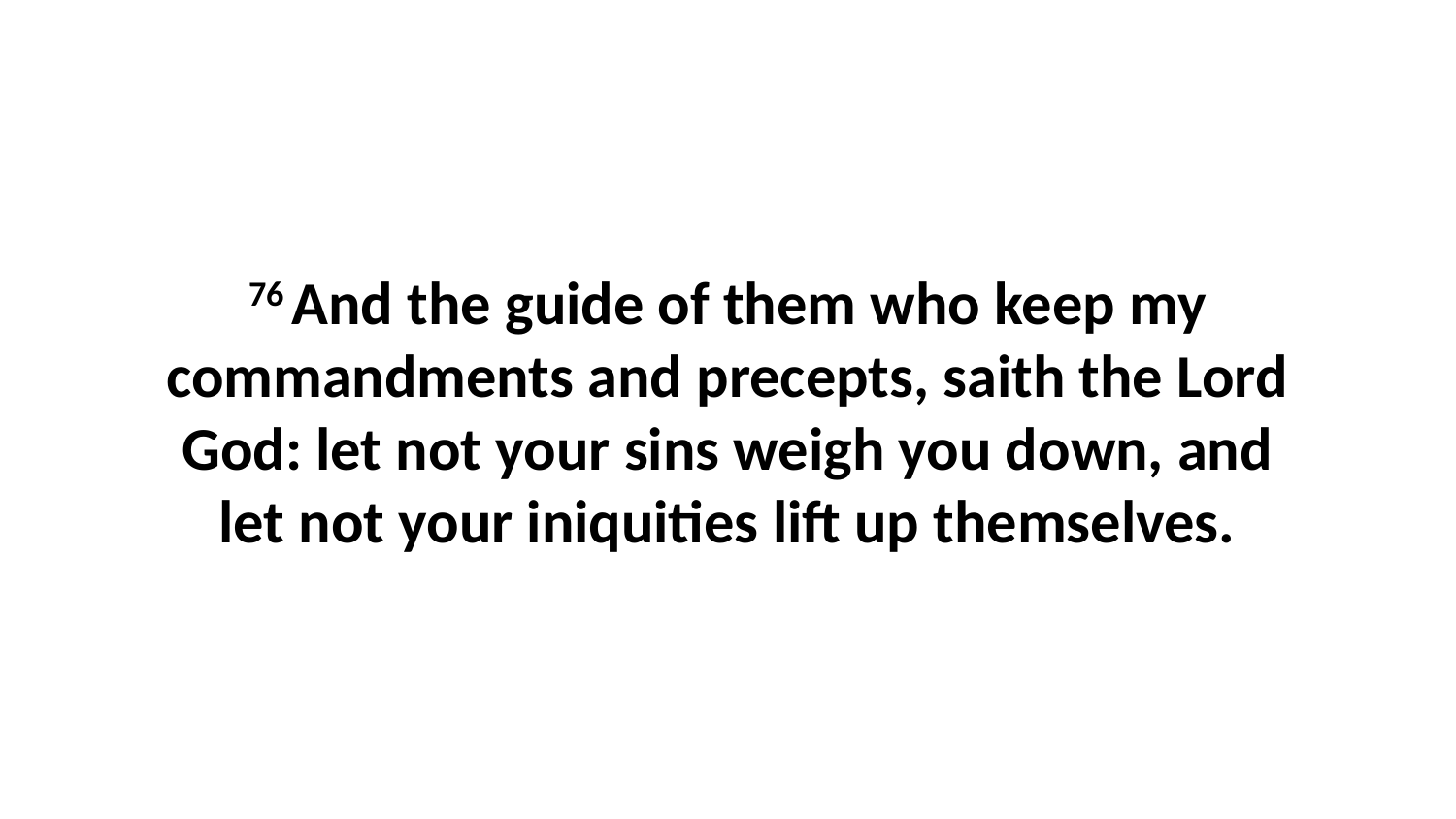

76 And the guide of them who keep my commandments and precepts, saith the Lord God: let not your sins weigh you down, and let not your iniquities lift up themselves.